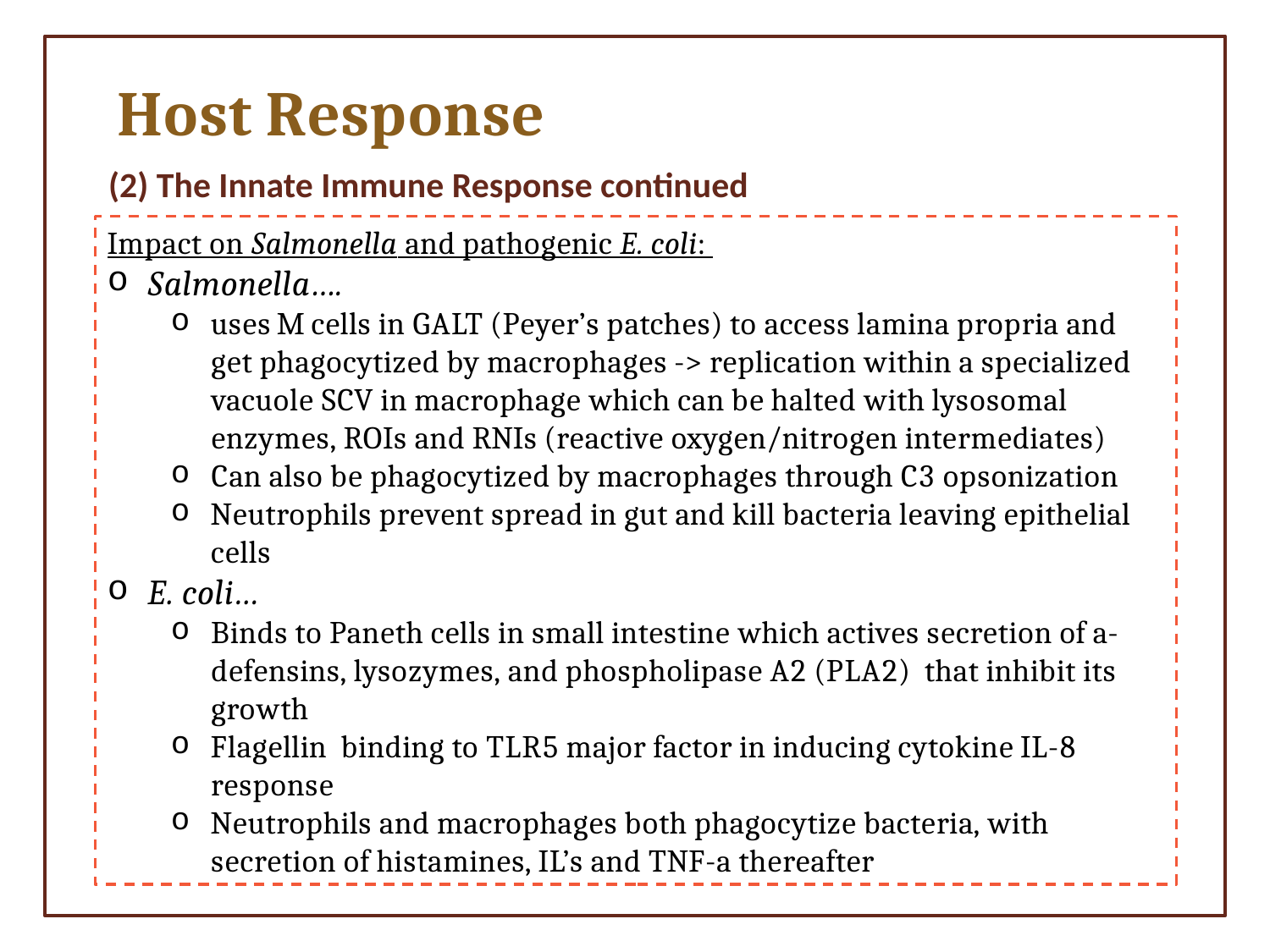

Host Response
(2) The Innate Immune Response continued
Impact on Salmonella and pathogenic E. coli:
Salmonella….
uses M cells in GALT (Peyer’s patches) to access lamina propria and get phagocytized by macrophages -> replication within a specialized vacuole SCV in macrophage which can be halted with lysosomal enzymes, ROIs and RNIs (reactive oxygen/nitrogen intermediates)
Can also be phagocytized by macrophages through C3 opsonization
Neutrophils prevent spread in gut and kill bacteria leaving epithelial cells
E. coli…
Binds to Paneth cells in small intestine which actives secretion of a-defensins, lysozymes, and phospholipase A2 (PLA2)  that inhibit its growth
Flagellin  binding to TLR5 major factor in inducing cytokine IL-8 response
Neutrophils and macrophages both phagocytize bacteria, with secretion of histamines, IL’s and TNF-a thereafter